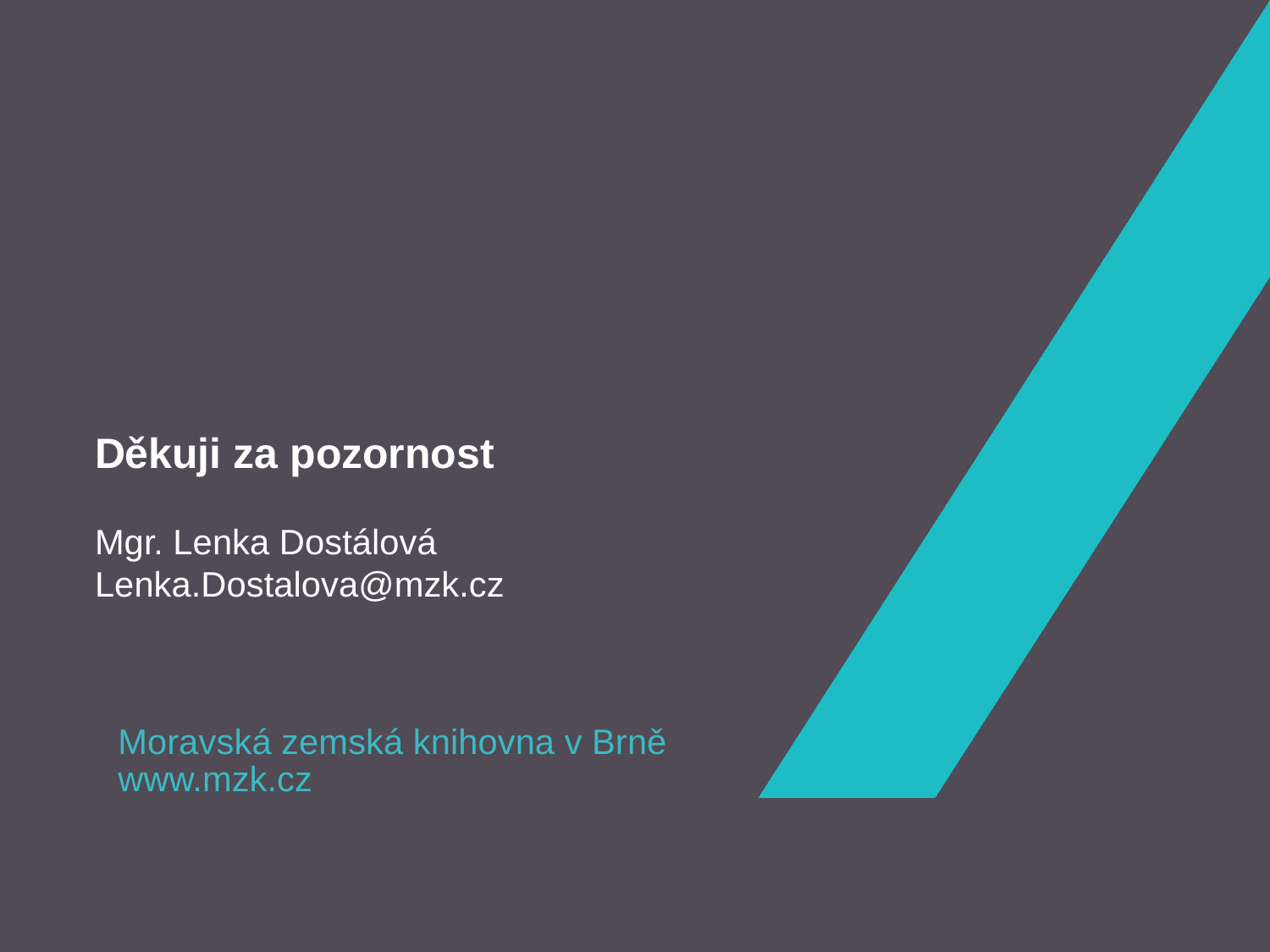

# Děkuji za pozornost Mgr. Lenka Dostálová Lenka.Dostalova@mzk.cz